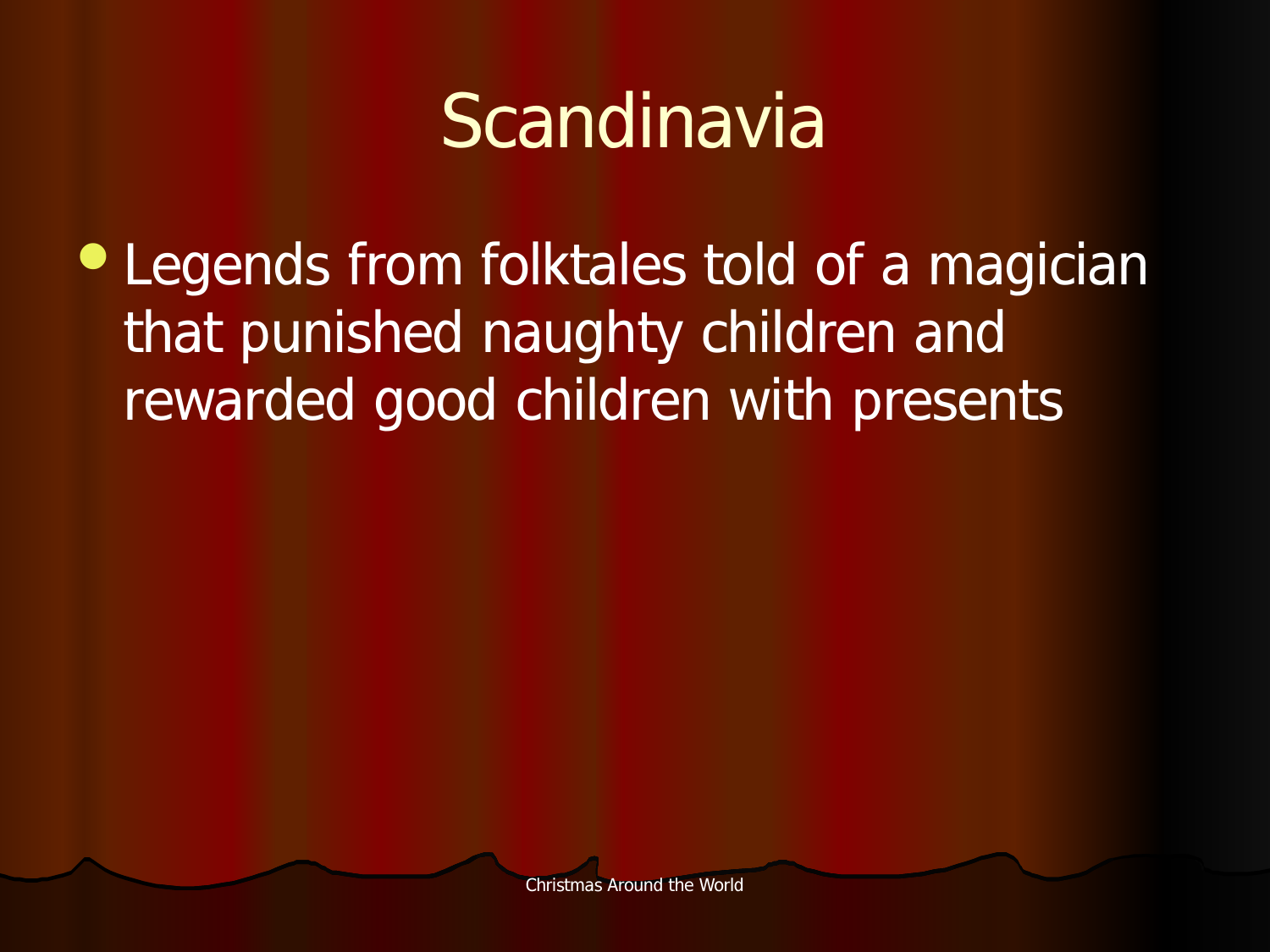

# Scandinavia
Legends from folktales told of a magician that punished naughty children and rewarded good children with presents
Christmas Around the World